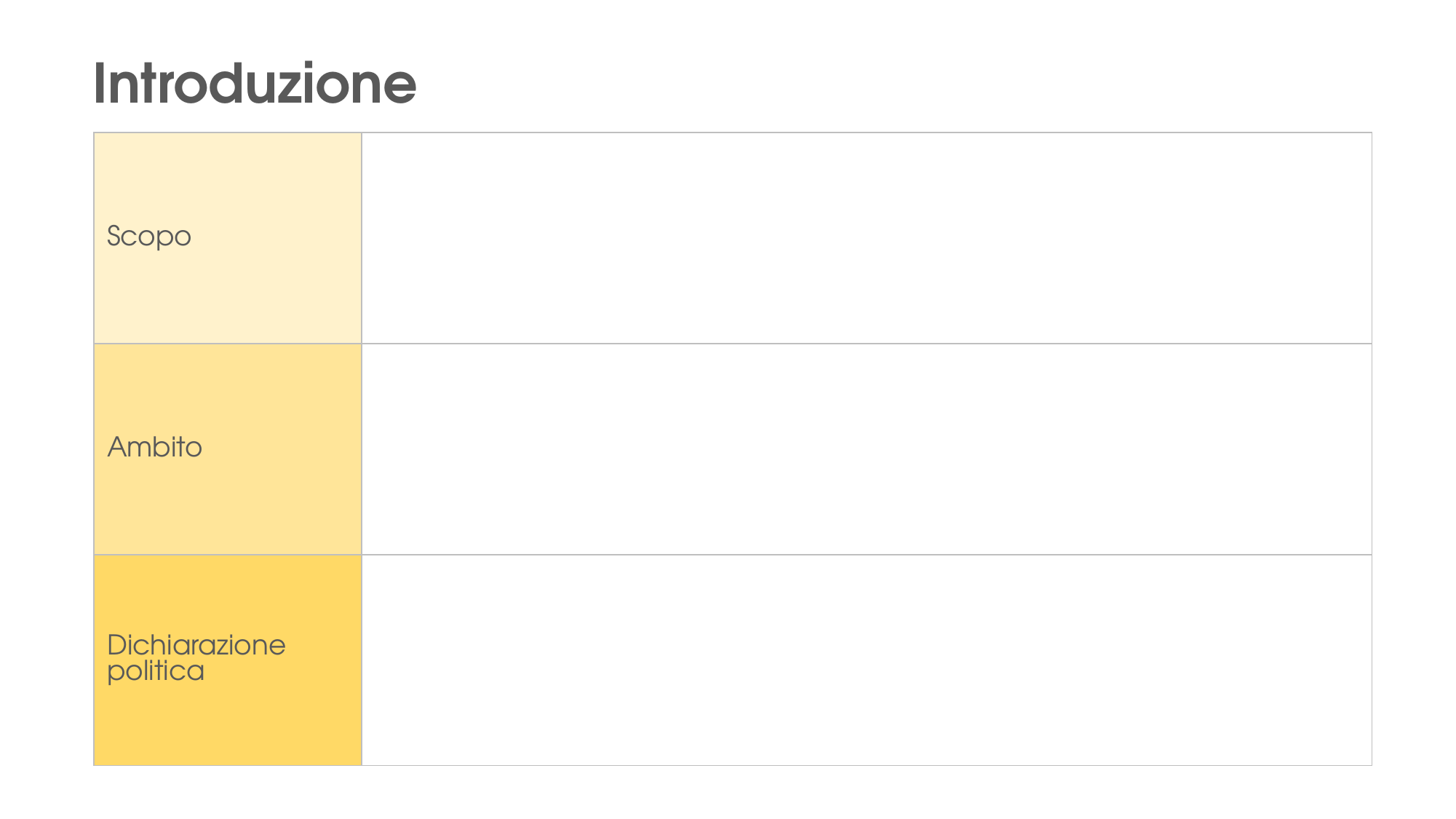

Introduzione
| Scopo |  |
| --- | --- |
| Ambito |  |
| Dichiarazione politica |  |